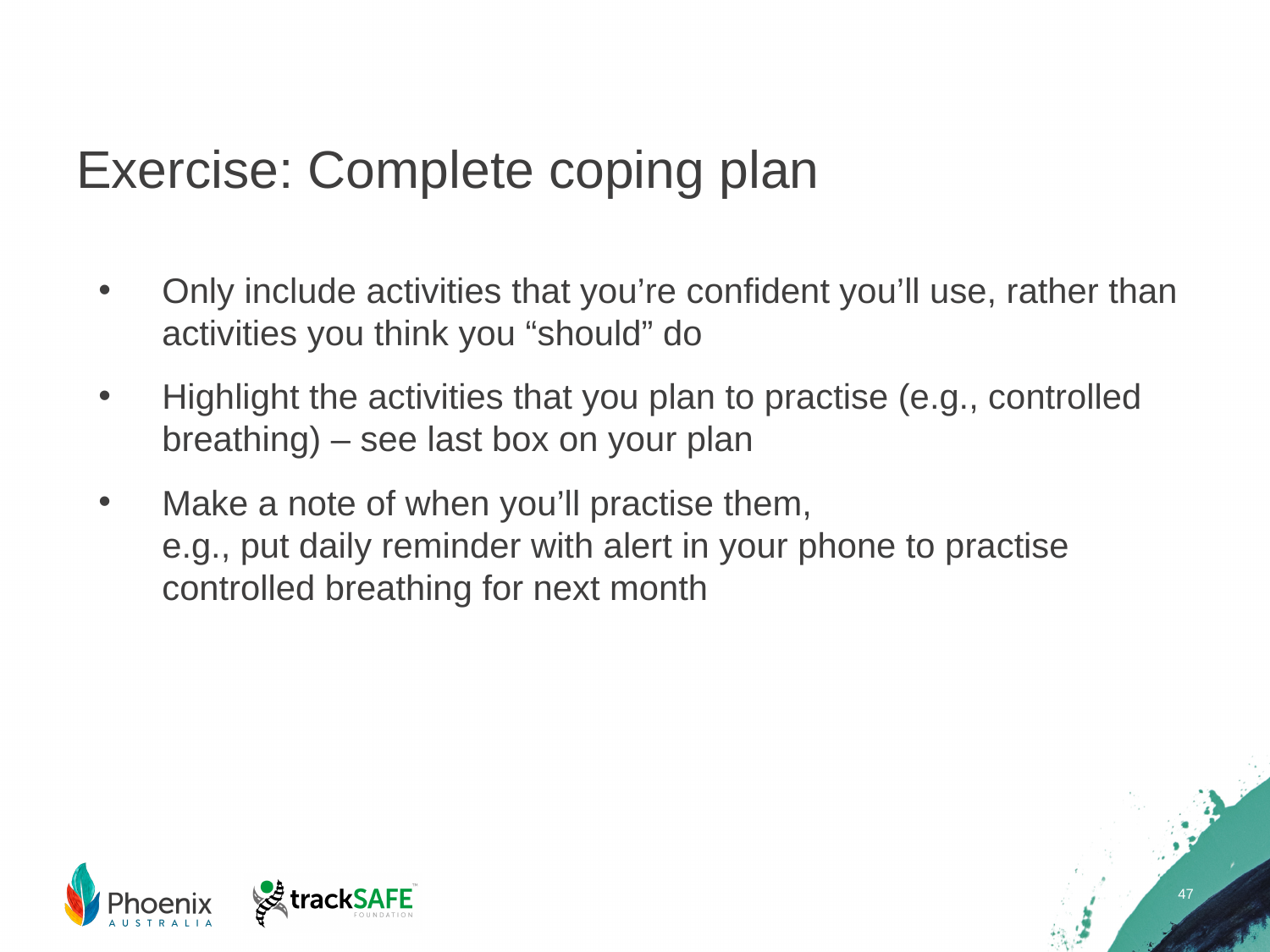

# Exercise: Complete coping plan
Only include activities that you’re confident you’ll use, rather than activities you think you “should” do
Highlight the activities that you plan to practise (e.g., controlled breathing) – see last box on your plan
Make a note of when you’ll practise them,
e.g., put daily reminder with alert in your phone to practise controlled breathing for next month

47